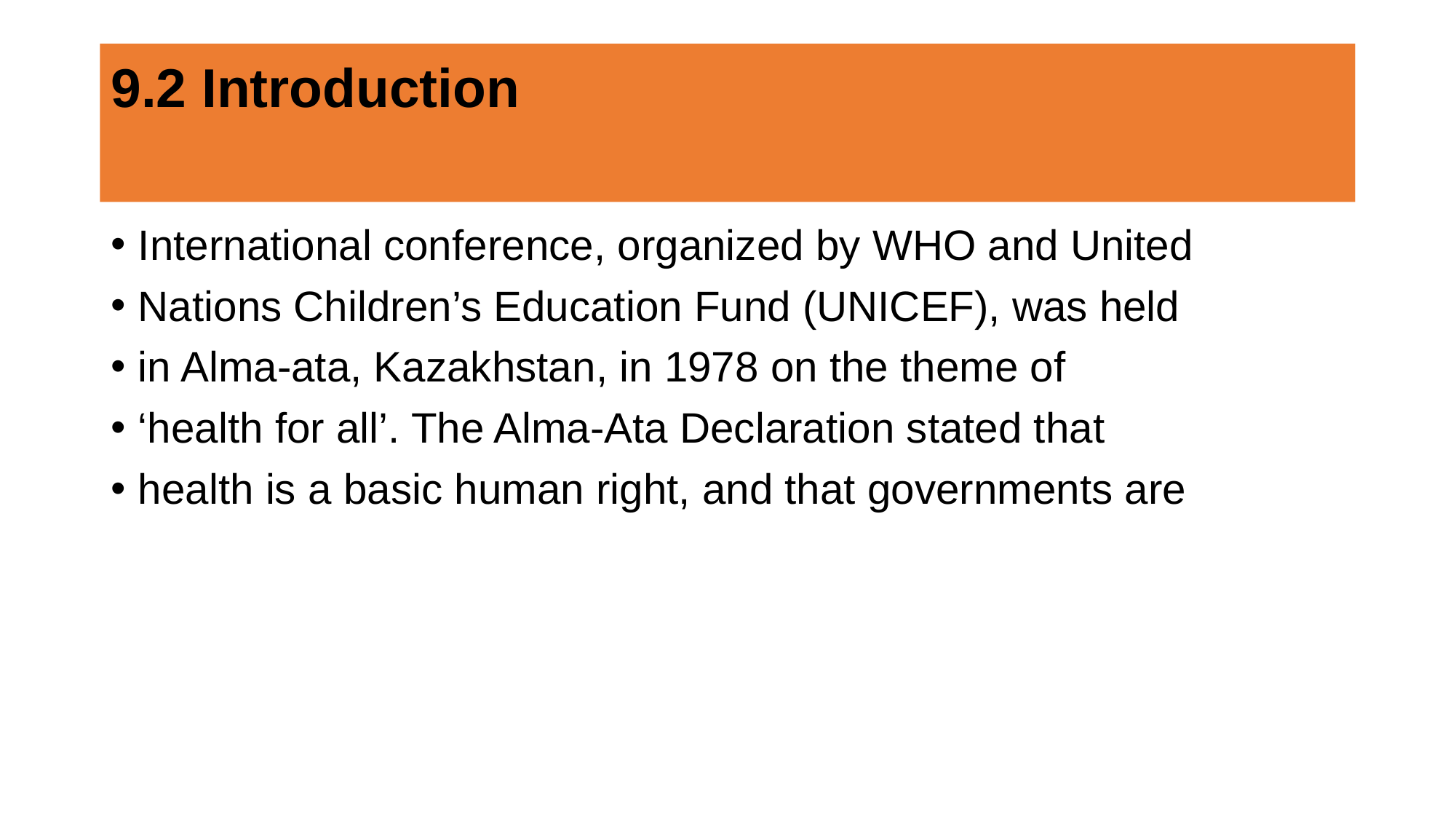

# 9.2 Introduction
International conference, organized by WHO and United
Nations Children’s Education Fund (UNICEF), was held
in Alma-ata, Kazakhstan, in 1978 on the theme of
‘health for all’. The Alma-Ata Declaration stated that
health is a basic human right, and that governments are